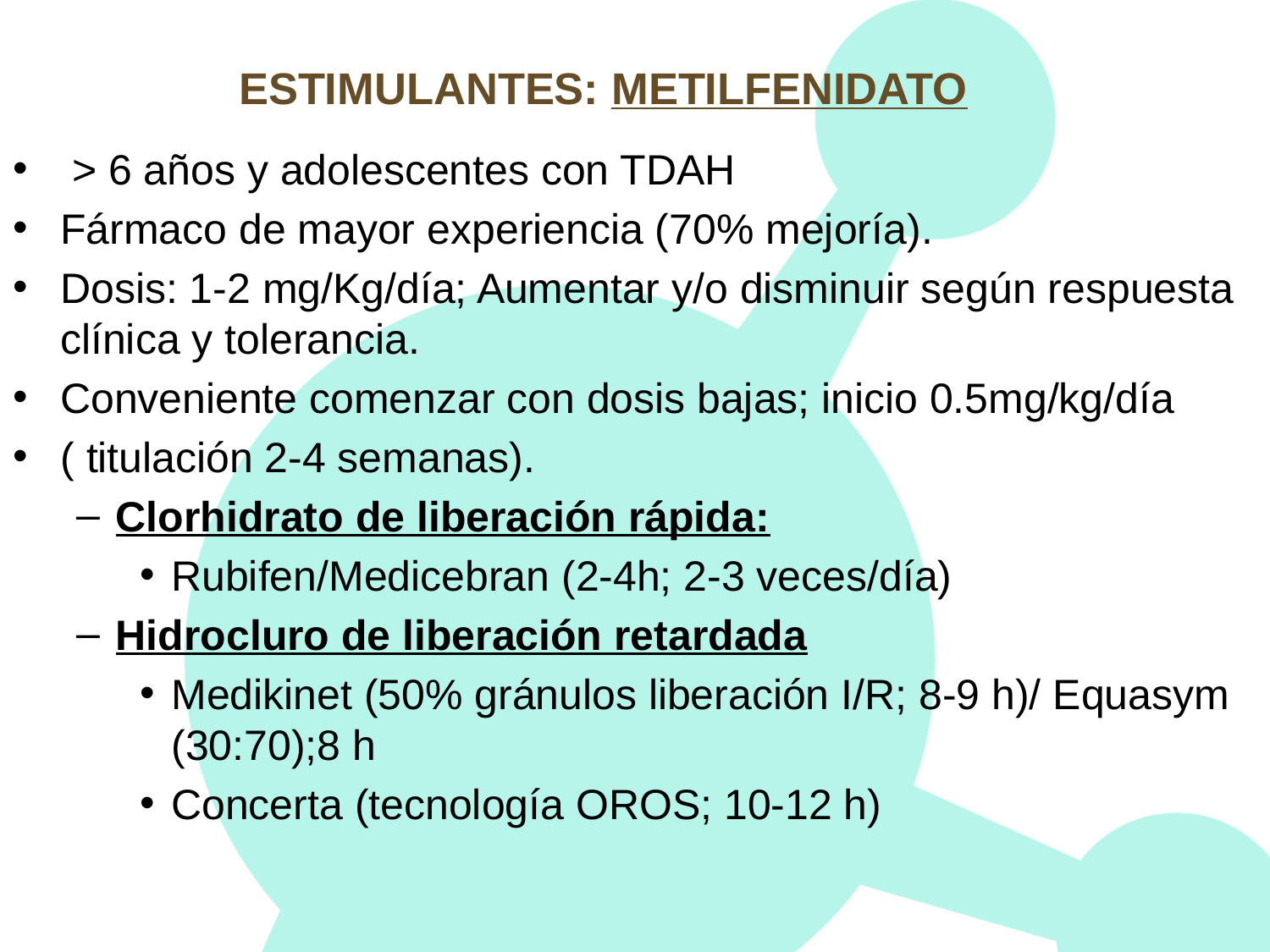

# ESTIMULANTES: METILFENIDATO
 > 6 años y adolescentes con TDAH
Fármaco de mayor experiencia (70% mejoría).
Dosis: 1-2 mg/Kg/día; Aumentar y/o disminuir según respuesta clínica y tolerancia.
Conveniente comenzar con dosis bajas; inicio 0.5mg/kg/día
( titulación 2-4 semanas).
Clorhidrato de liberación rápida:
Rubifen/Medicebran (2-4h; 2-3 veces/día)
Hidrocluro de liberación retardada
Medikinet (50% gránulos liberación I/R; 8-9 h)/ Equasym (30:70);8 h
Concerta (tecnología OROS; 10-12 h)